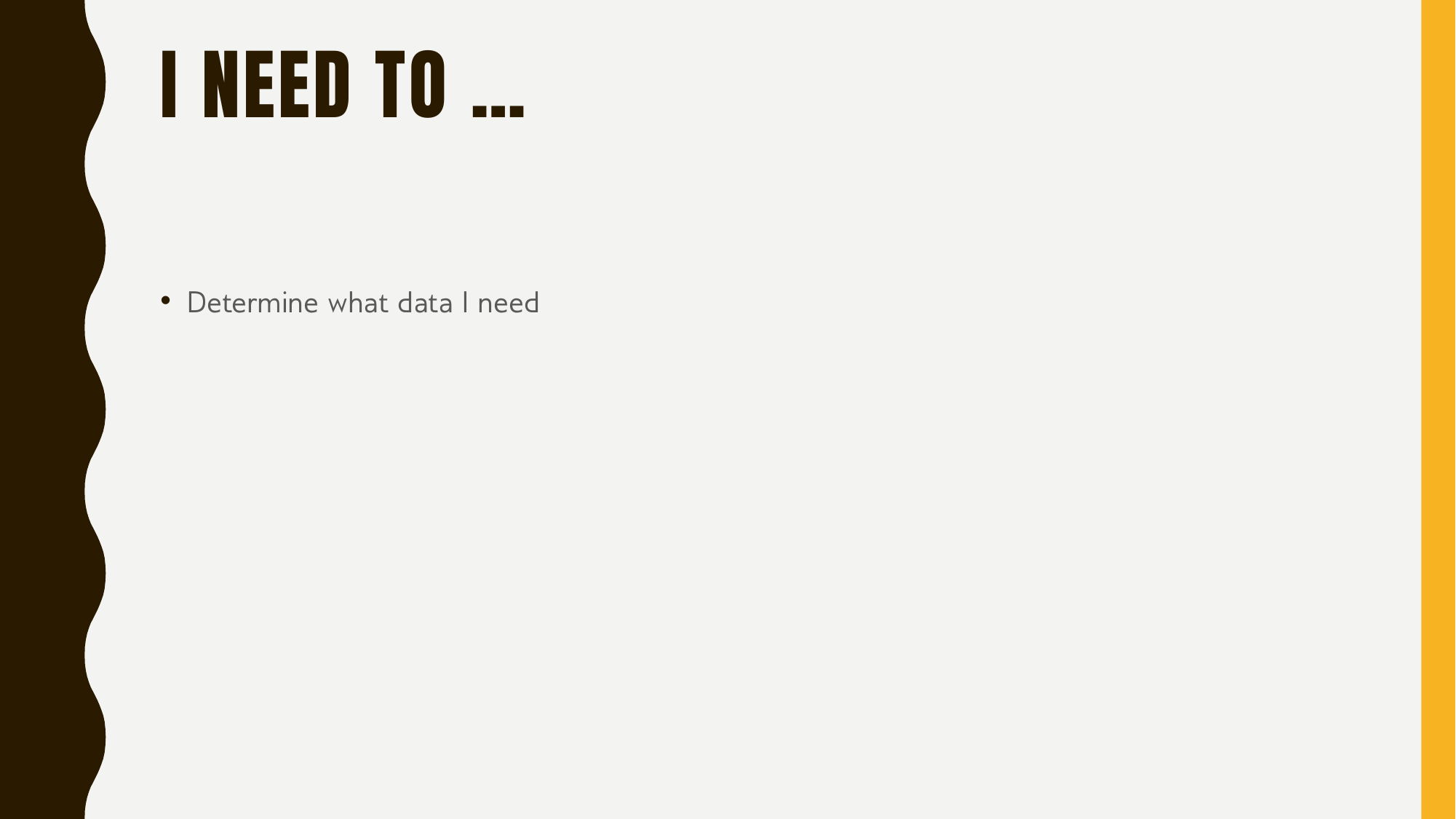

# I need to …
Determine what data I need